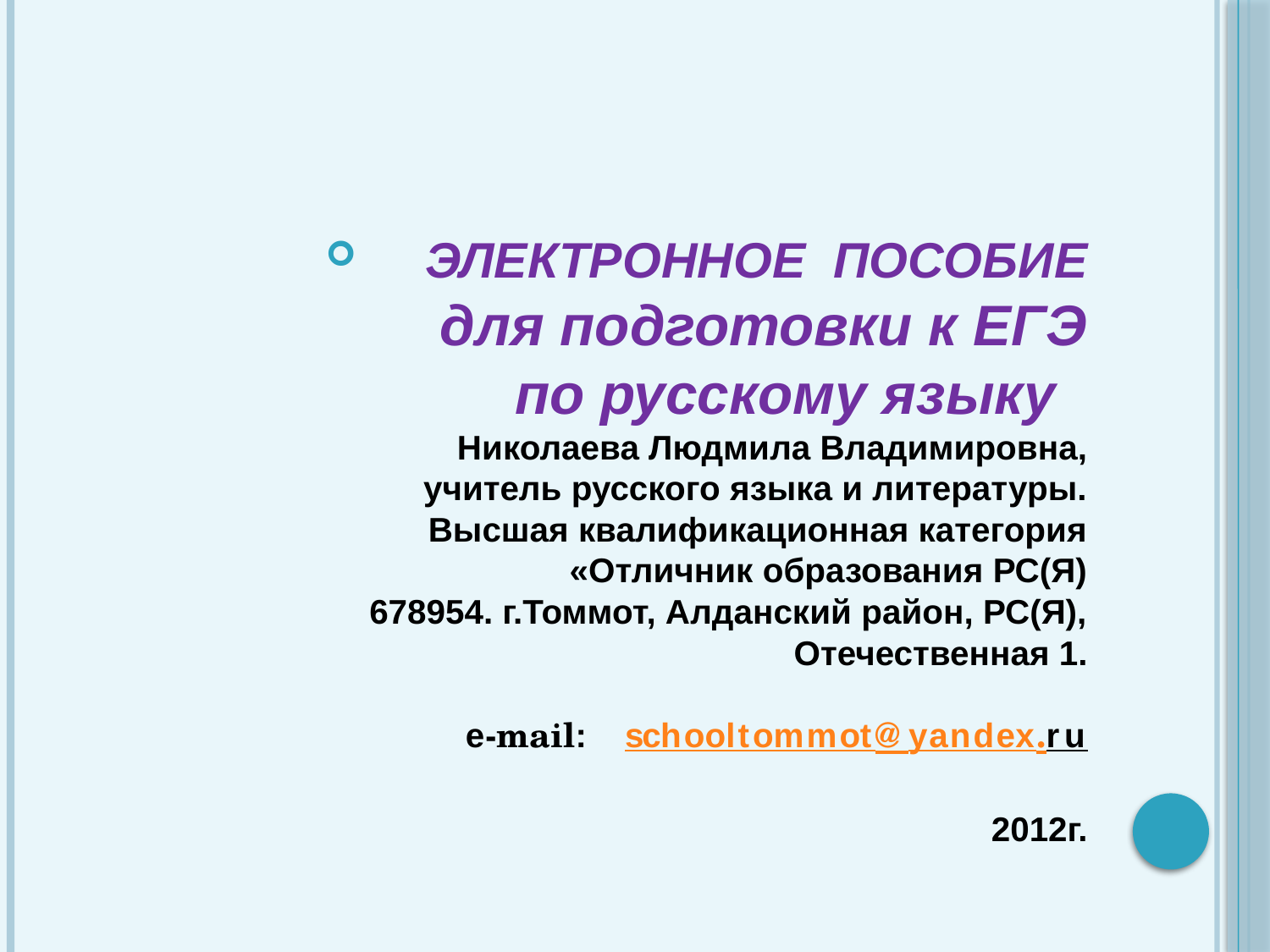

ЭЛЕКТРОННОЕ  ПОСОБИЕ
 для подготовки к ЕГЭ
 по русскому языку
 Николаева Людмила Владимировна,
  учитель русского языка и литературы.
   Высшая квалификационная категория
   «Отличник образования РС(Я)
   678954. г.Томмот, Алданский район, РС(Я),
Отечественная 1.
e-mail:    schooltommot@yandex.ru
 
       2012г.